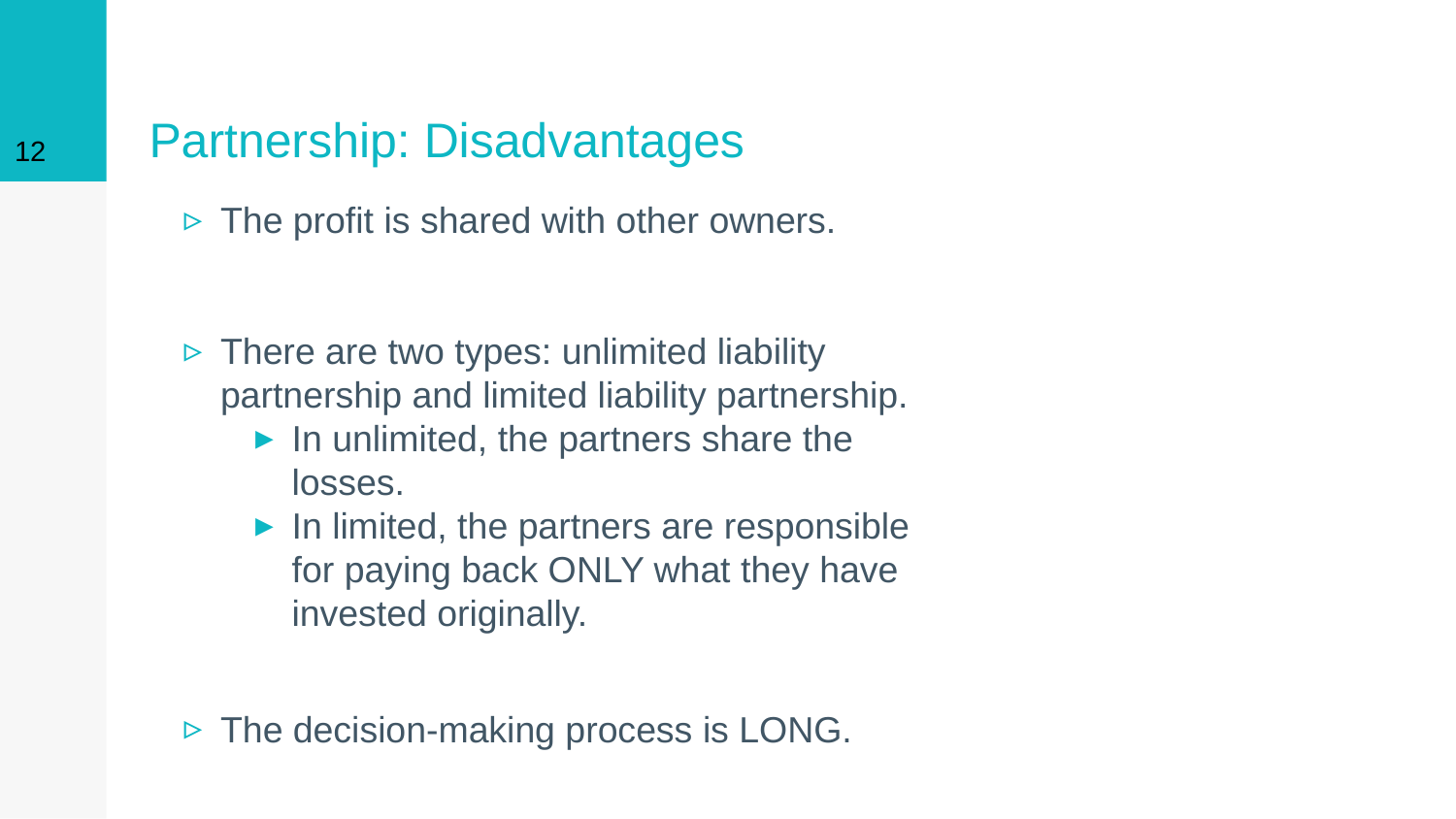

12
# Partnership: Disadvantages
The profit is shared with other owners.

There are two types: unlimited liability partnership and limited liability partnership.
In unlimited, the partners share the losses.
In limited, the partners are responsible for paying back ONLY what they have invested originally.

The decision-making process is LONG.